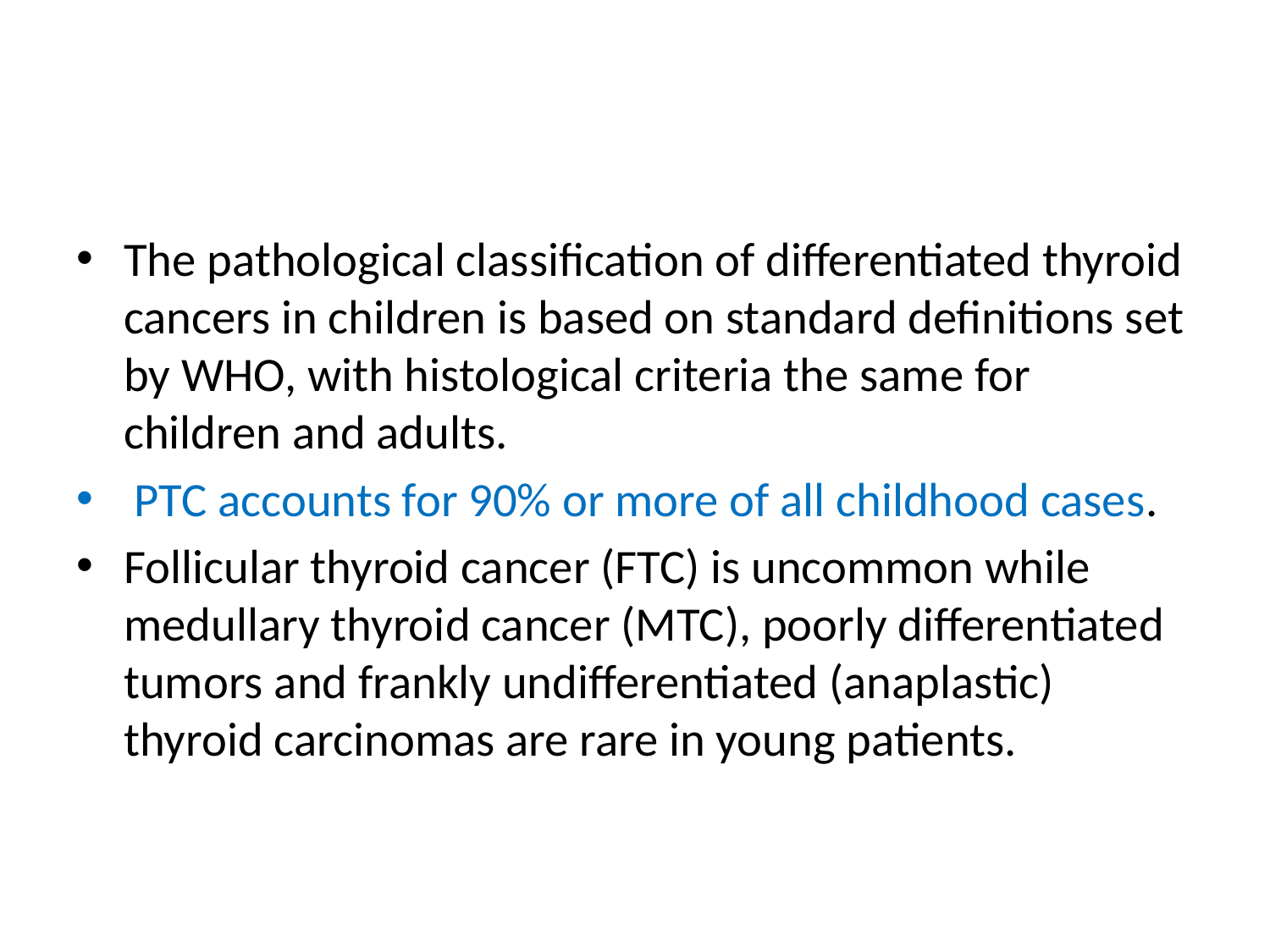

#
The pathological classification of differentiated thyroid cancers in children is based on standard definitions set by WHO, with histological criteria the same for children and adults.
 PTC accounts for 90% or more of all childhood cases.
Follicular thyroid cancer (FTC) is uncommon while medullary thyroid cancer (MTC), poorly differentiated tumors and frankly undifferentiated (anaplastic) thyroid carcinomas are rare in young patients.